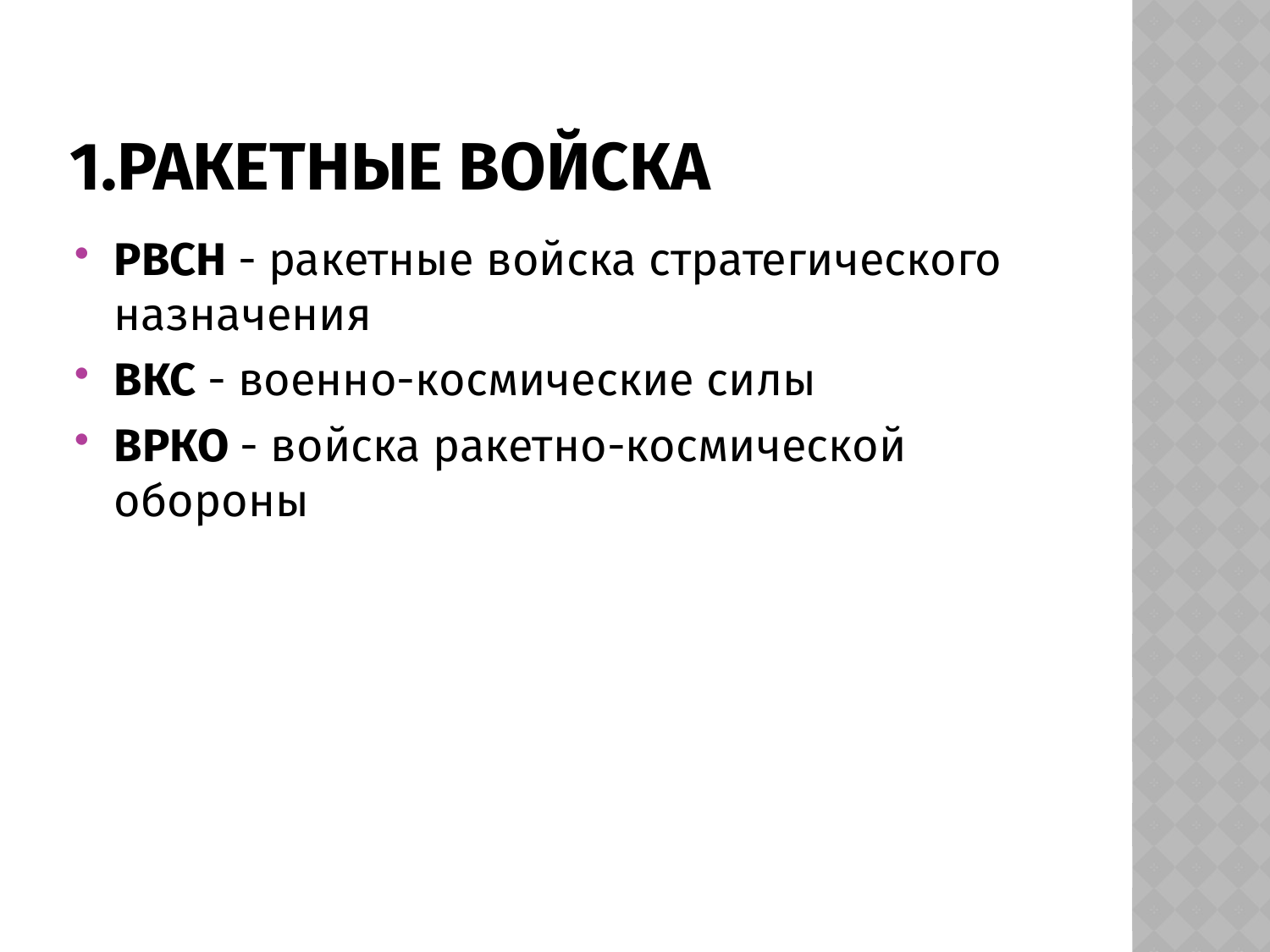

# 1.Ракетные войска
РВСН - ракетные войска стратегического назначения
ВКС - военно-космические силы
ВРКО - войска ракетно-космической обороны